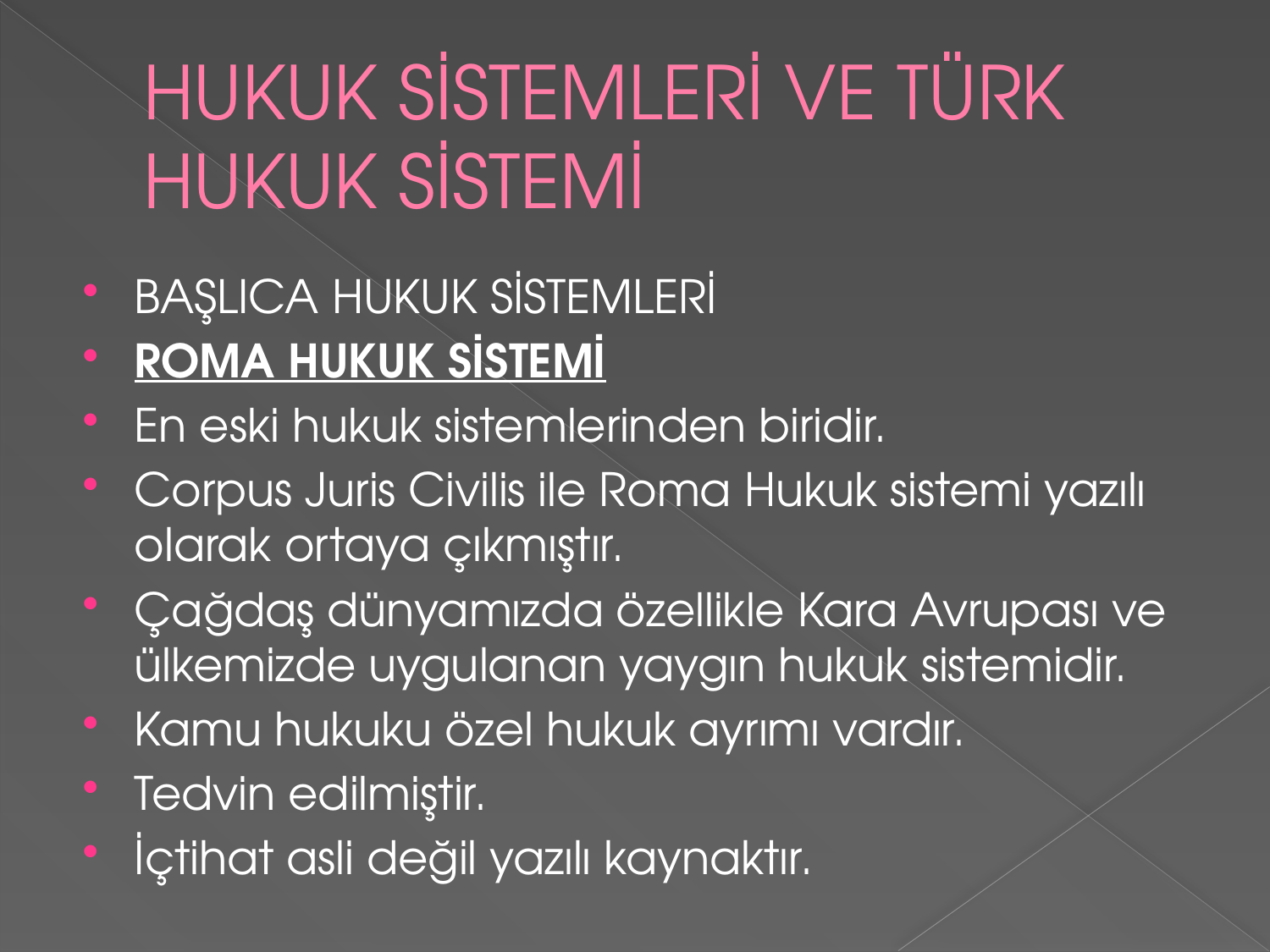

# HUKUK SİSTEMLERİ VE TÜRK HUKUK SİSTEMİ
BAŞLICA HUKUK SİSTEMLERİ
ROMA HUKUK SİSTEMİ
En eski hukuk sistemlerinden biridir.
Corpus Juris Civilis ile Roma Hukuk sistemi yazılı olarak ortaya çıkmıştır.
Çağdaş dünyamızda özellikle Kara Avrupası ve ülkemizde uygulanan yaygın hukuk sistemidir.
Kamu hukuku özel hukuk ayrımı vardır.
Tedvin edilmiştir.
İçtihat asli değil yazılı kaynaktır.